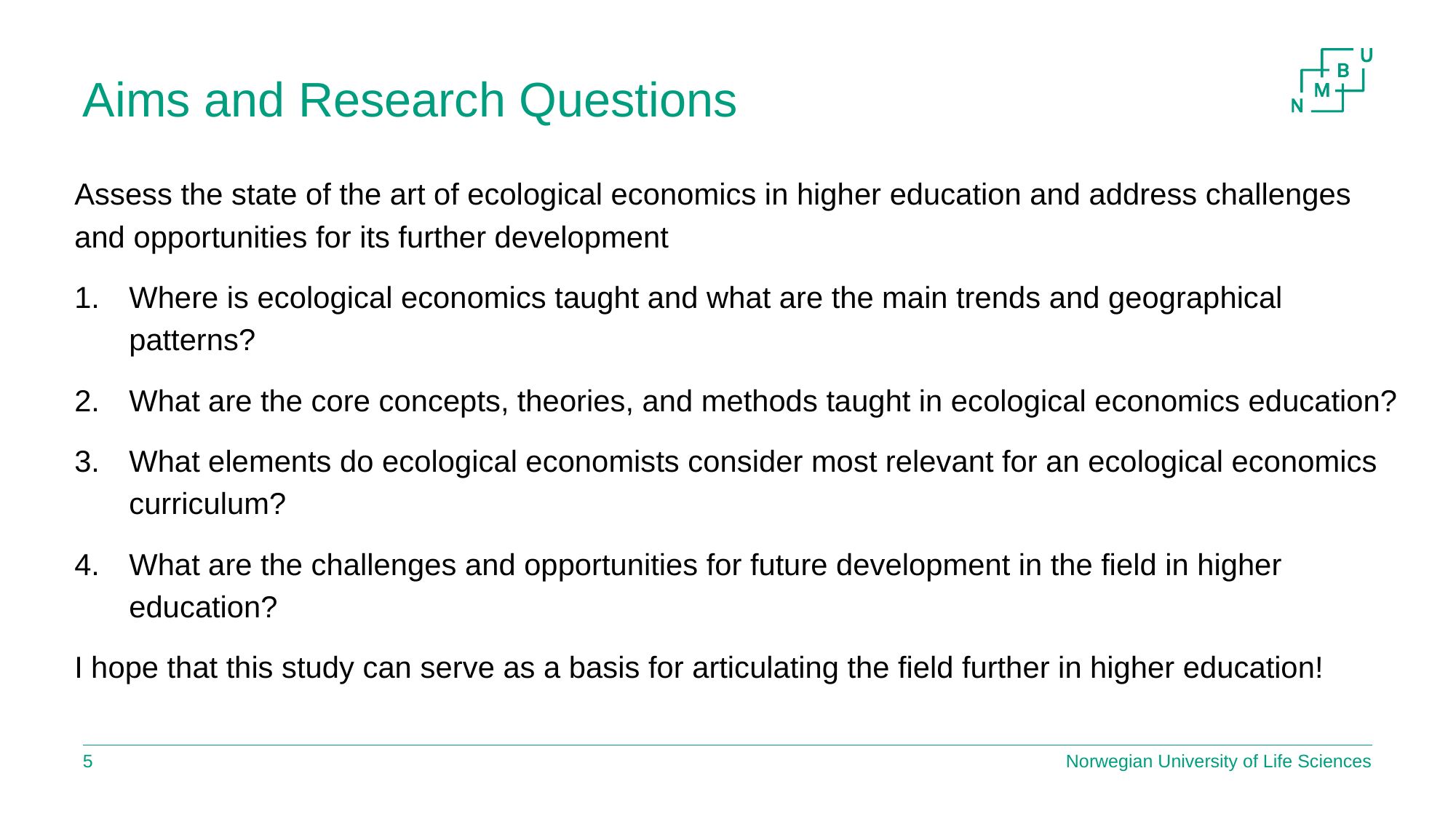

# Aims and Research Questions
Assess the state of the art of ecological economics in higher education and address challenges and opportunities for its further development
Where is ecological economics taught and what are the main trends and geographical patterns?
What are the core concepts, theories, and methods taught in ecological economics education?
What elements do ecological economists consider most relevant for an ecological economics curriculum?
What are the challenges and opportunities for future development in the field in higher education?
I hope that this study can serve as a basis for articulating the field further in higher education!

5
Norwegian University of Life Sciences